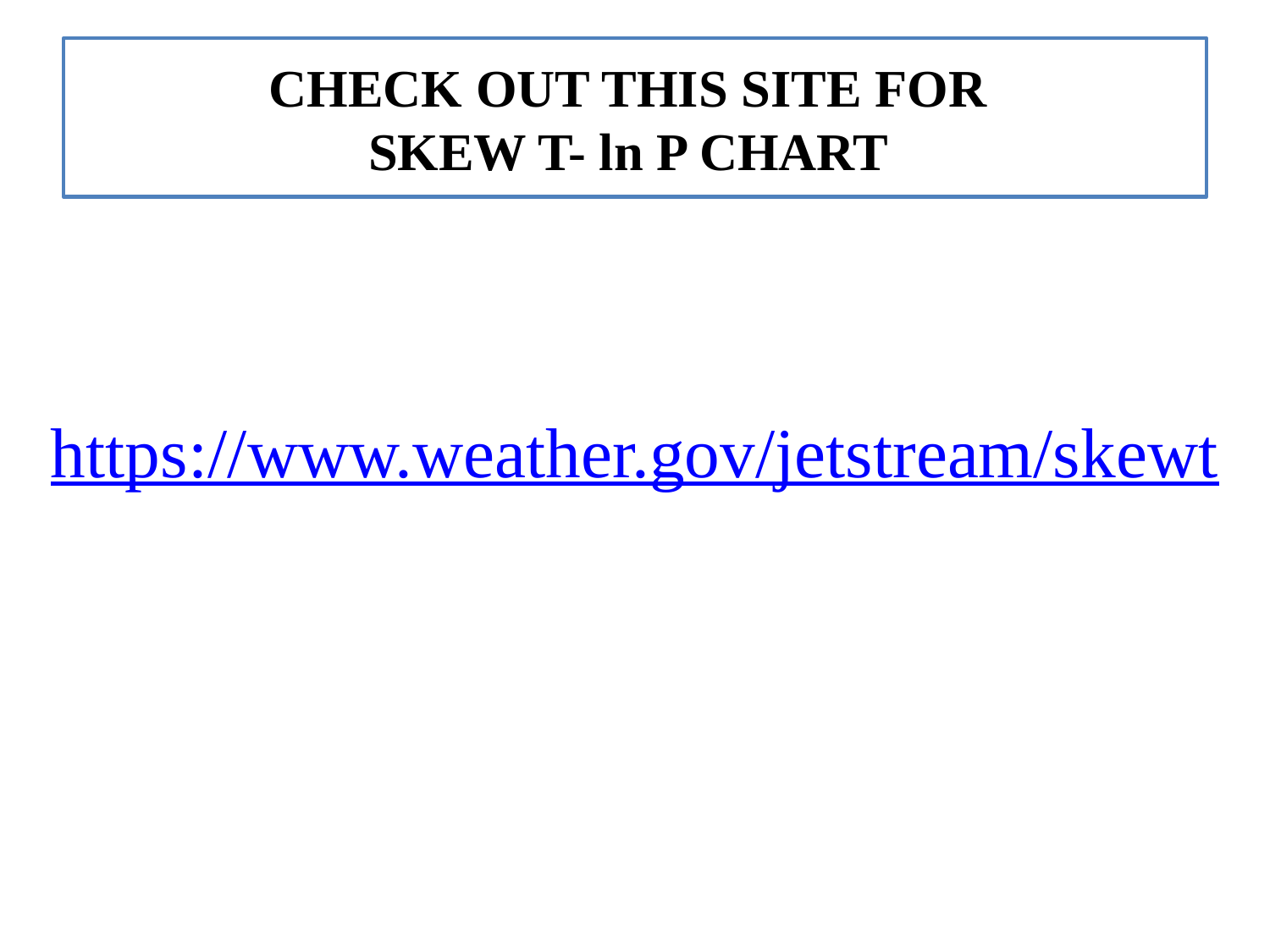

CHECK OUT THIS SITE FOR
SKEW T- ln P CHART
https://www.weather.gov/jetstream/skewt